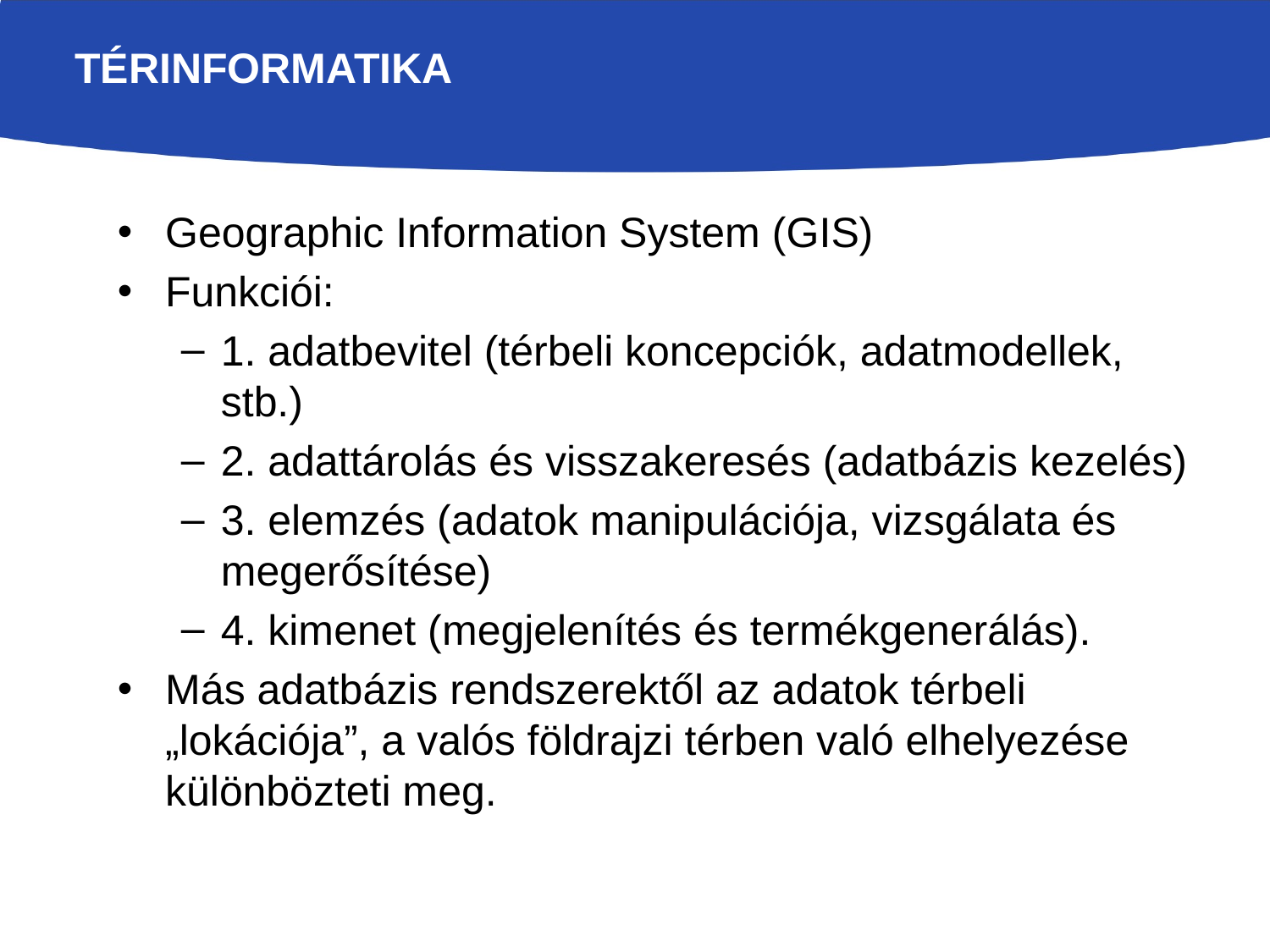

# Térinformatika
Geographic Information System (GIS)
Funkciói:
1. adatbevitel (térbeli koncepciók, adatmodellek, stb.)
2. adattárolás és visszakeresés (adatbázis kezelés)
3. elemzés (adatok manipulációja, vizsgálata és megerősítése)
4. kimenet (megjelenítés és termékgenerálás).
Más adatbázis rendszerektől az adatok térbeli „lokációja”, a valós földrajzi térben való elhelyezése különbözteti meg.